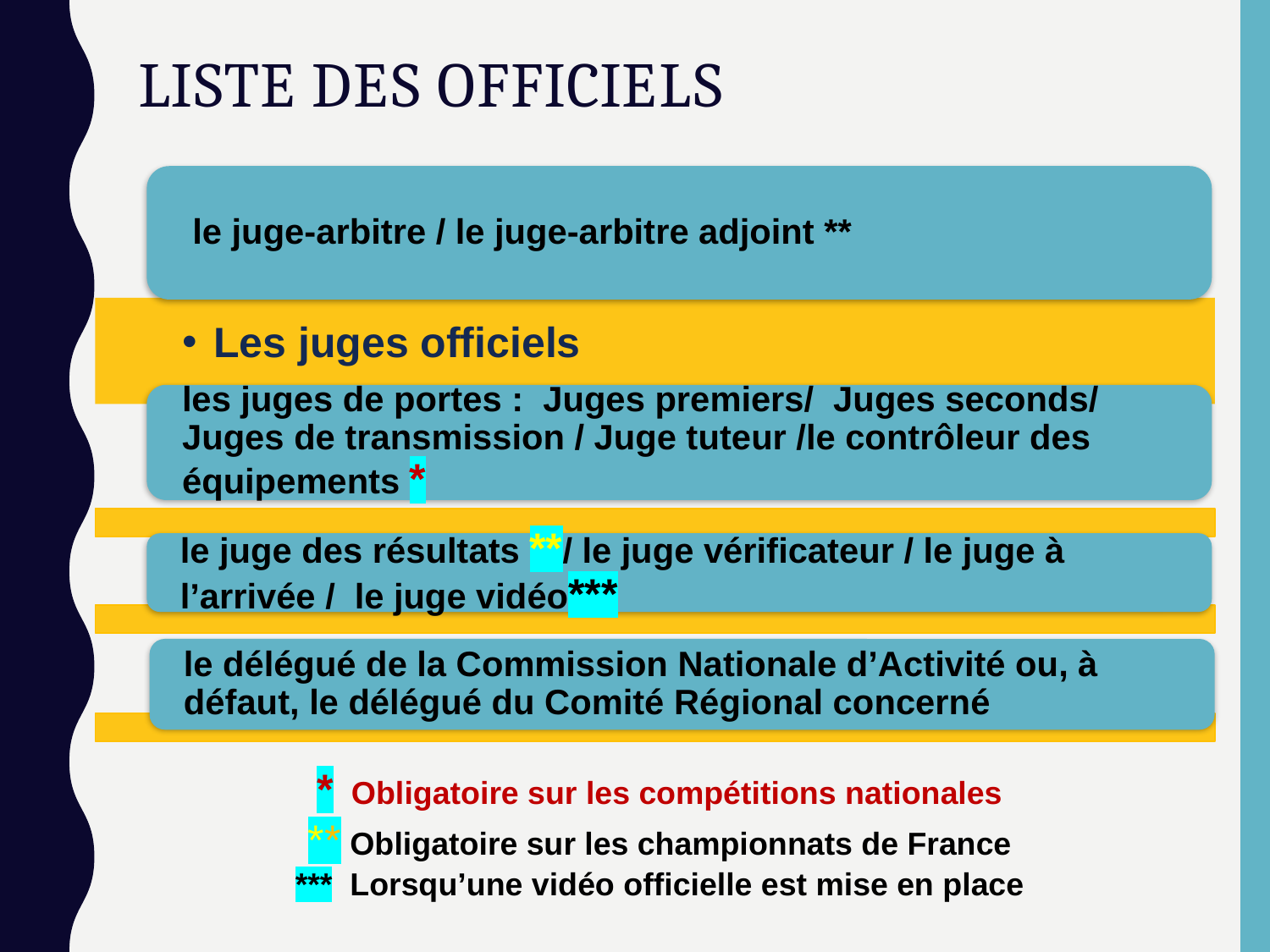

# LISTE DES OFFICIELS

 le juge-arbitre / le juge-arbitre adjoint **

Les juges officiels

les juges de portes :  Juges premiers/  Juges seconds/  Juges de transmission / Juge tuteur /le contrôleur des équipements *

le juge des résultats **/ le juge vérificateur / le juge à l’arrivée /  le juge vidéo***

le délégué de la Commission Nationale d’Activité ou, à défaut, le délégué du Comité Régional concerné

*  Obligatoire sur les compétitions nationales
** Obligatoire sur les championnats de France
***  Lorsqu’une vidéo officielle est mise en place